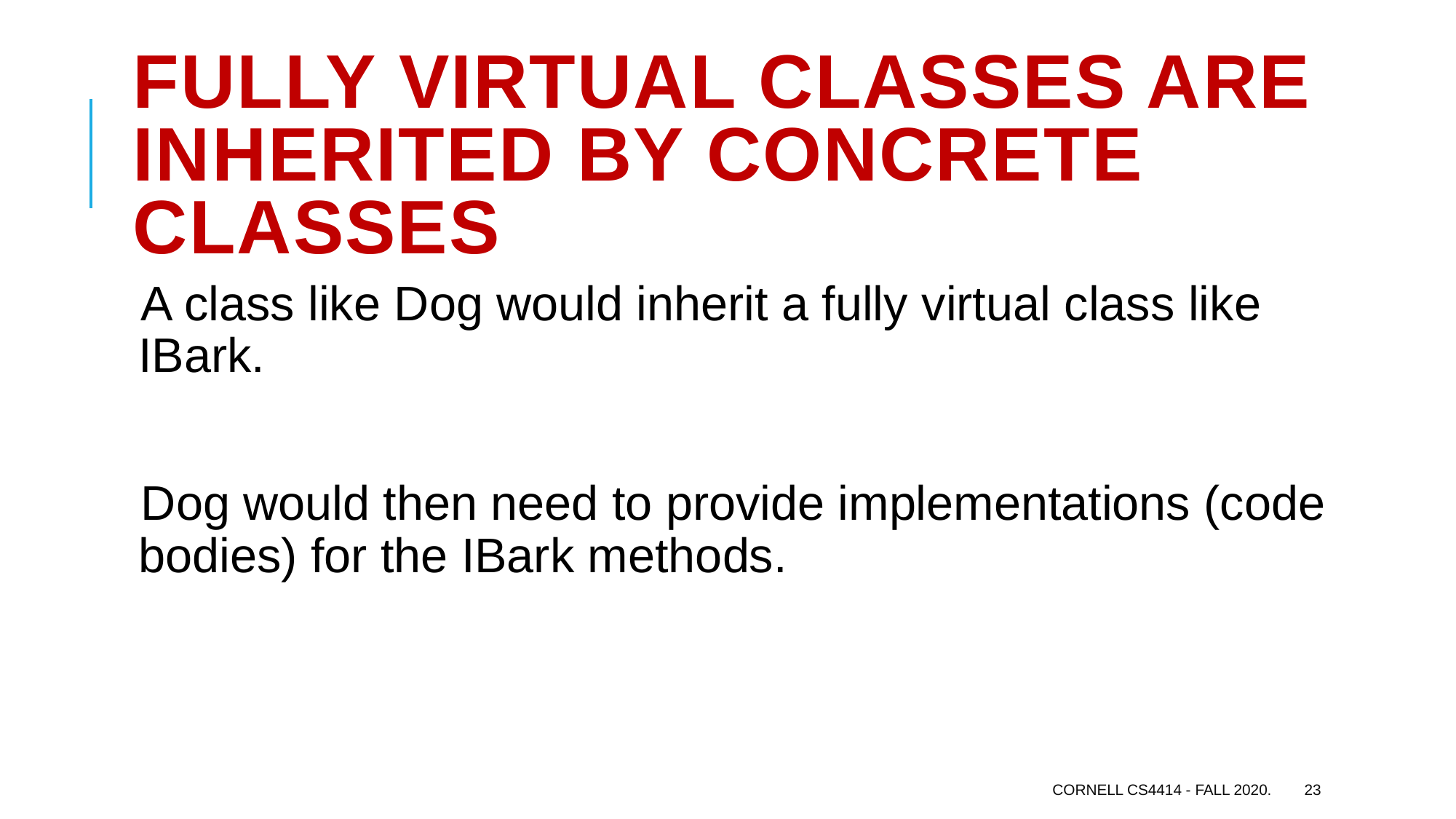

# Fully virtual classes are inherited by concrete classes
A class like Dog would inherit a fully virtual class like IBark.

Dog would then need to provide implementations (code bodies) for the IBark methods.
Cornell CS4414 - Fall 2020.
23